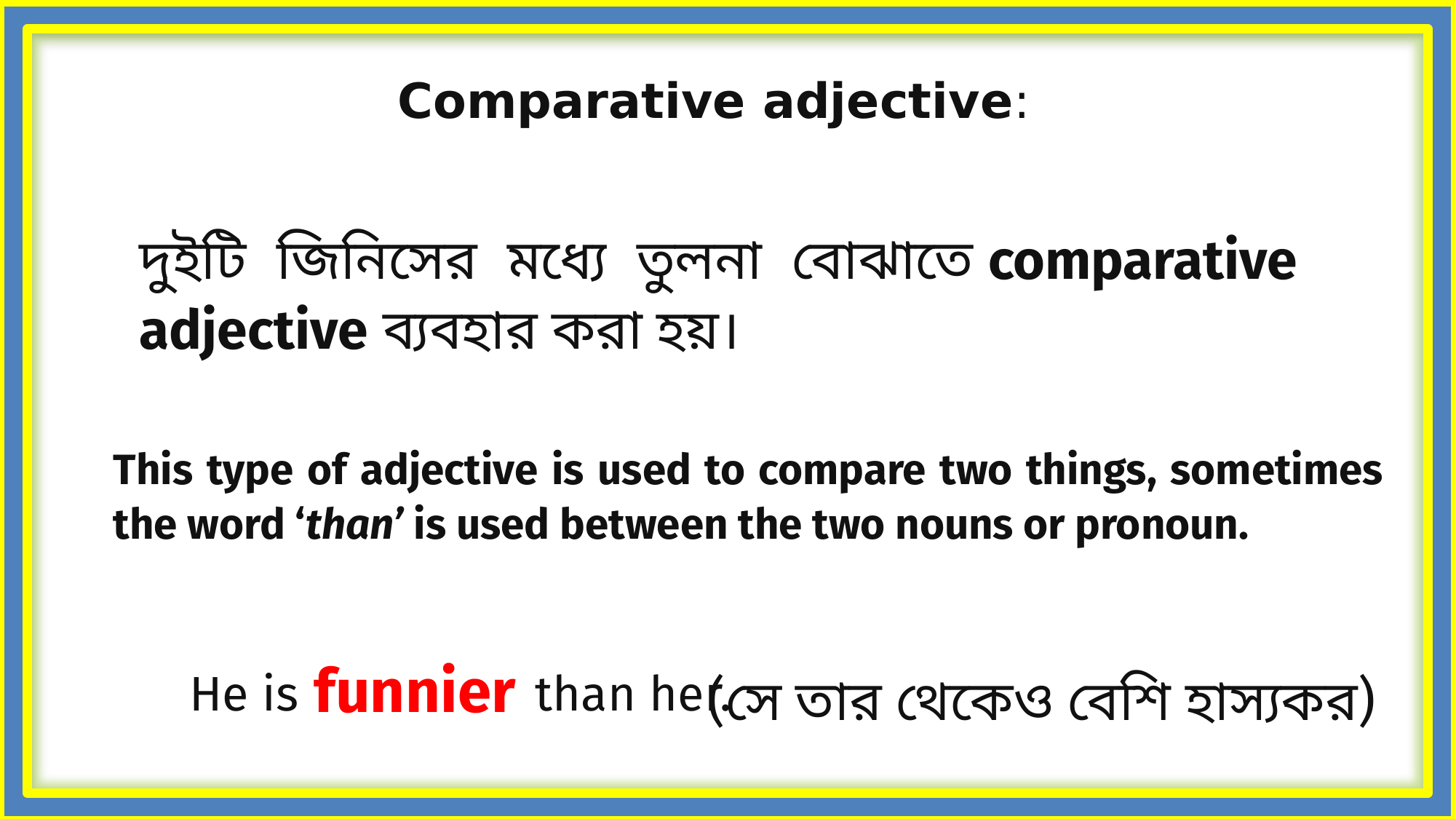

Comparative adjective:
দুইটি জিনিসের মধ্যে তুলনা বোঝাতে comparative adjective ব্যবহার করা হয়।
This type of adjective is used to compare two things, sometimes the word ‘than’ is used between the two nouns or pronoun.
funnier
He is                  than her.
(সে তার থেকেও বেশি হাস্যকর)